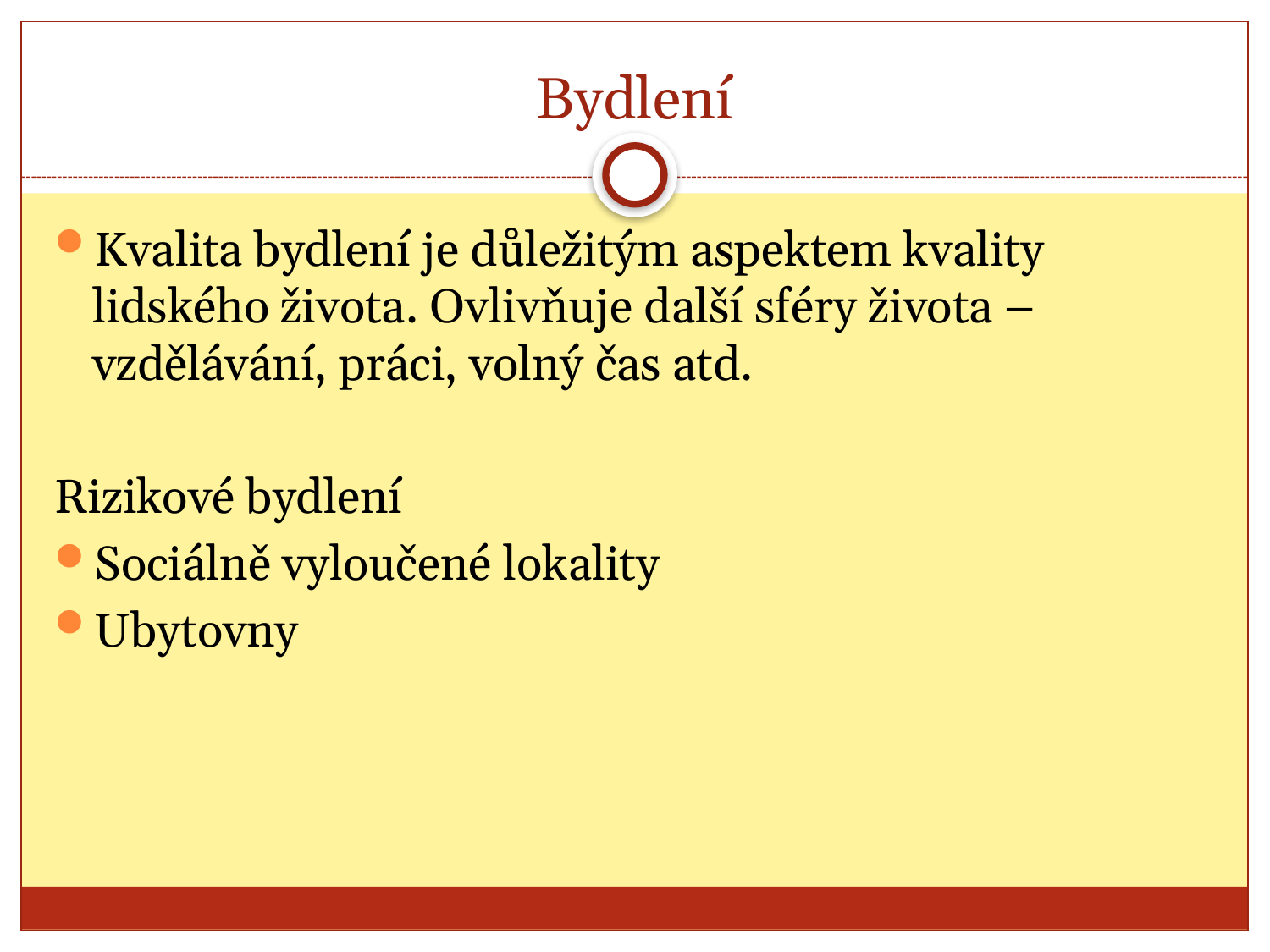

# Bydlení
Kvalita bydlení je důležitým aspektem kvality lidského života. Ovlivňuje další sféry života – vzdělávání, práci, volný čas atd.

Rizikové bydlení
Sociálně vyloučené lokality
Ubytovny